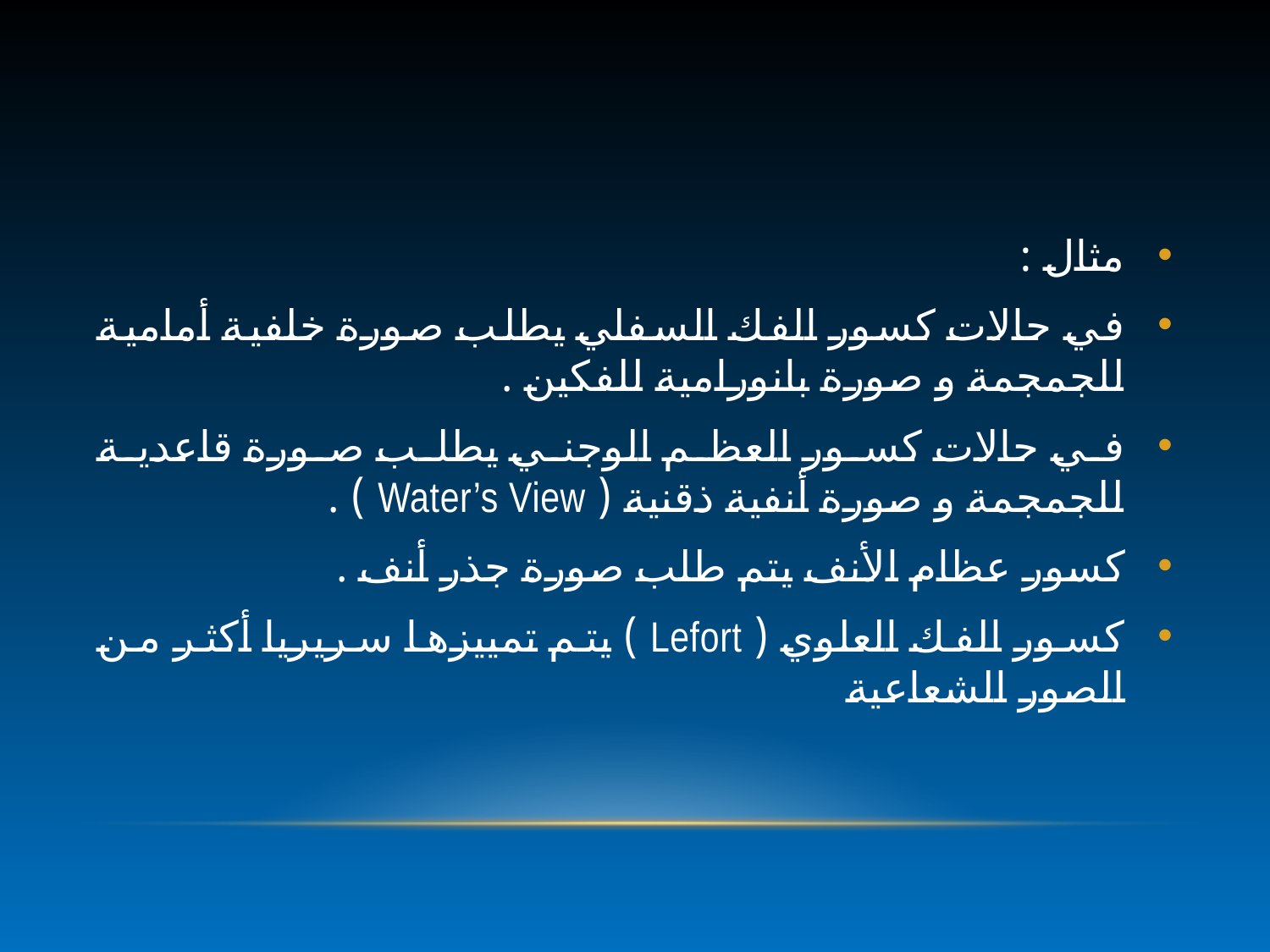

#
مثال :
في حالات كسور الفك السفلي يطلب صورة خلفية أمامية للجمجمة و صورة بانورامية للفكين .
في حالات كسور العظم الوجني يطلب صورة قاعدية للجمجمة و صورة أنفية ذقنية ( Water’s View ) .
كسور عظام الأنف يتم طلب صورة جذر أنف .
كسور الفك العلوي ( Lefort ) يتم تمييزها سريريا أكثر من الصور الشعاعية